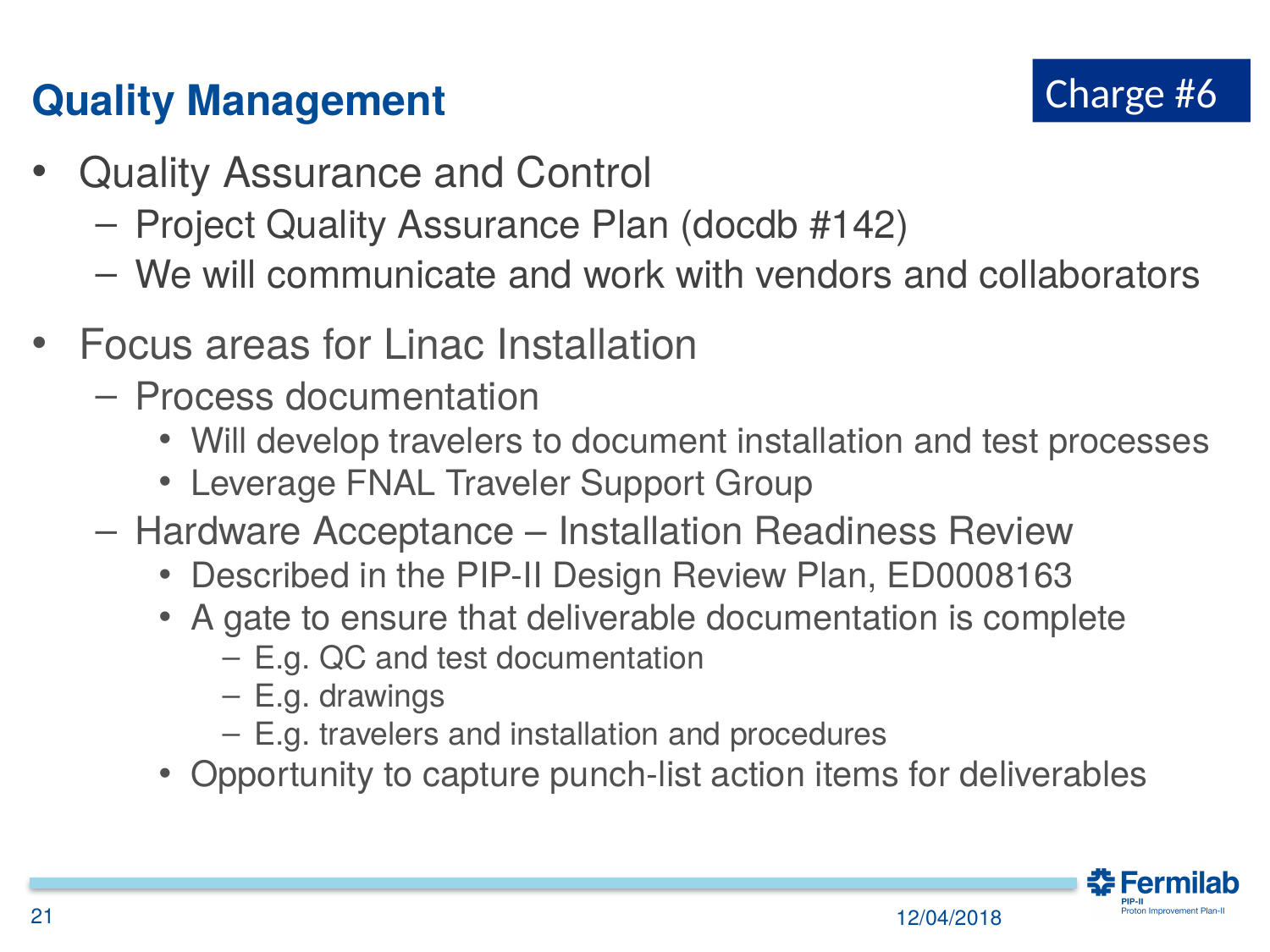

Charge #6
# Quality Management
Quality Assurance and Control
Project Quality Assurance Plan (docdb #142)
We will communicate and work with vendors and collaborators
Focus areas for Linac Installation
Process documentation
Will develop travelers to document installation and test processes
Leverage FNAL Traveler Support Group
Hardware Acceptance – Installation Readiness Review
Described in the PIP-II Design Review Plan, ED0008163
A gate to ensure that deliverable documentation is complete
E.g. QC and test documentation
E.g. drawings
E.g. travelers and installation and procedures
Opportunity to capture punch-list action items for deliverables

21
12/04/2018